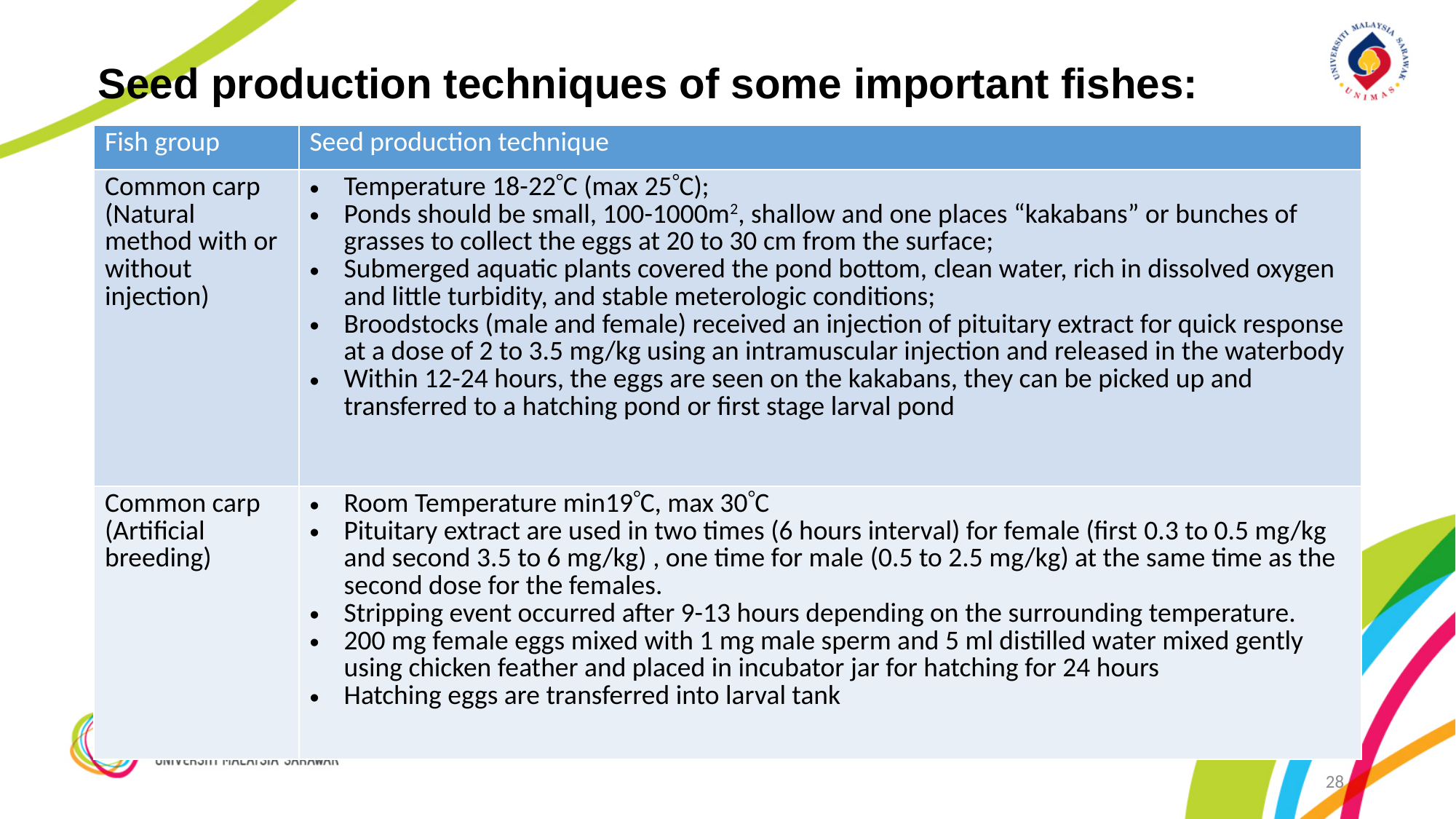

Seed production techniques of some important fishes:
| Fish group | Seed production technique |
| --- | --- |
| Common carp (Natural method with or without injection) | Temperature 18-22°C (max 25°C); Ponds should be small, 100-1000m2, shallow and one places “kakabans” or bunches of grasses to collect the eggs at 20 to 30 cm from the surface; Submerged aquatic plants covered the pond bottom, clean water, rich in dissolved oxygen and little turbidity, and stable meterologic conditions; Broodstocks (male and female) received an injection of pituitary extract for quick response at a dose of 2 to 3.5 mg/kg using an intramuscular injection and released in the waterbody Within 12-24 hours, the eggs are seen on the kakabans, they can be picked up and transferred to a hatching pond or first stage larval pond |
| Common carp (Artificial breeding) | Room Temperature min19°C, max 30°C Pituitary extract are used in two times (6 hours interval) for female (first 0.3 to 0.5 mg/kg and second 3.5 to 6 mg/kg) , one time for male (0.5 to 2.5 mg/kg) at the same time as the second dose for the females. Stripping event occurred after 9-13 hours depending on the surrounding temperature. 200 mg female eggs mixed with 1 mg male sperm and 5 ml distilled water mixed gently using chicken feather and placed in incubator jar for hatching for 24 hours Hatching eggs are transferred into larval tank |
28